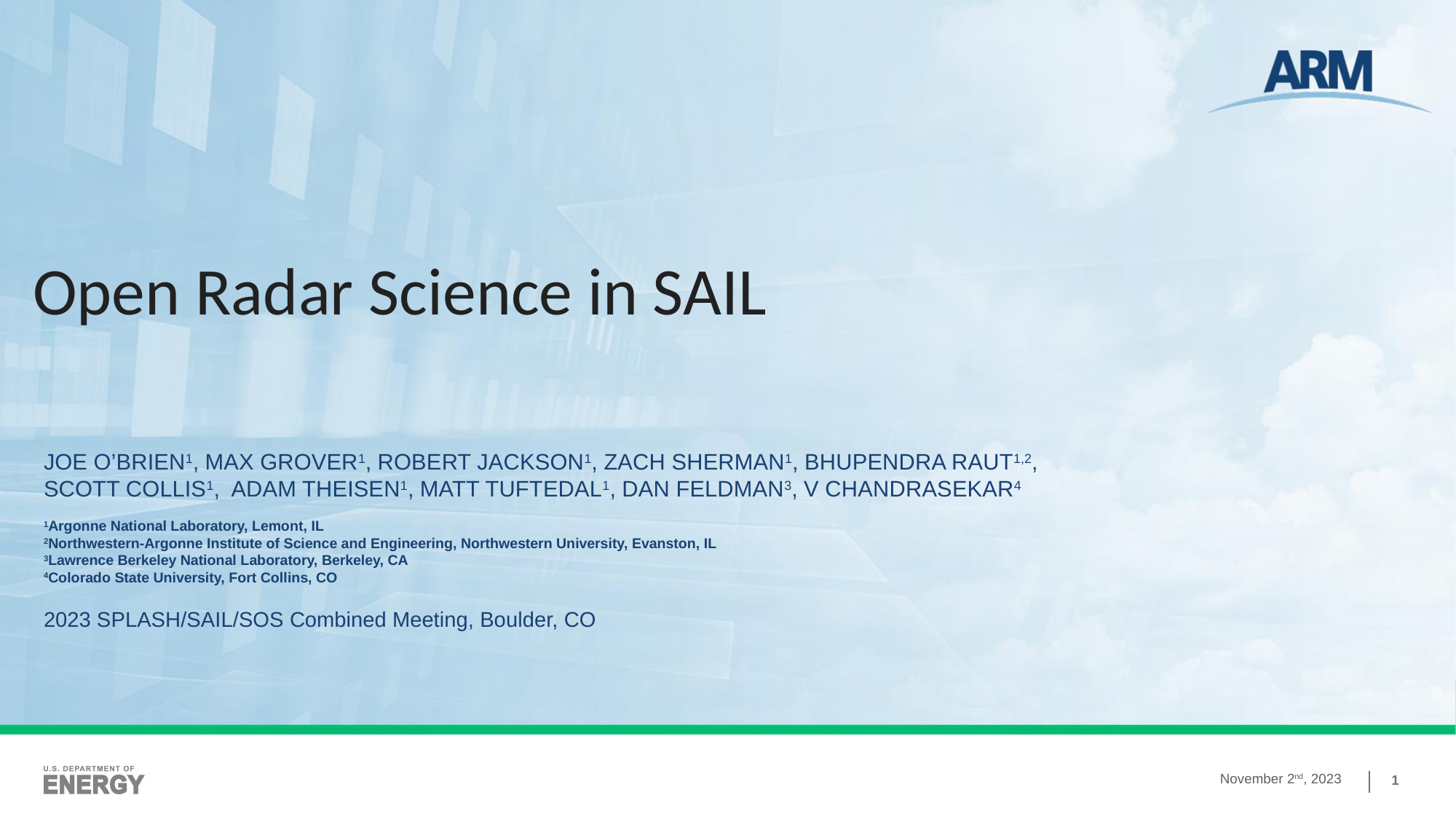

# Open Radar Science in SAIL
JOE O’BRIEN1, MAX GROVER1, ROBERT JACKSON1, ZACH SHERMAN1, BHUPENDRA RAUT1,2,
SCOTT COLLIS1,  ADAM THEISEN1, MATT TUFTEDAL1, DAN FELDMAN3, V CHANDRASEKAR4
1Argonne National Laboratory, Lemont, IL
2Northwestern-Argonne Institute of Science and Engineering, Northwestern University, Evanston, IL
3Lawrence Berkeley National Laboratory, Berkeley, CA
4Colorado State University, Fort Collins, CO
2023 SPLASH/SAIL/SOS Combined Meeting, Boulder, CO

November 2nd, 2023